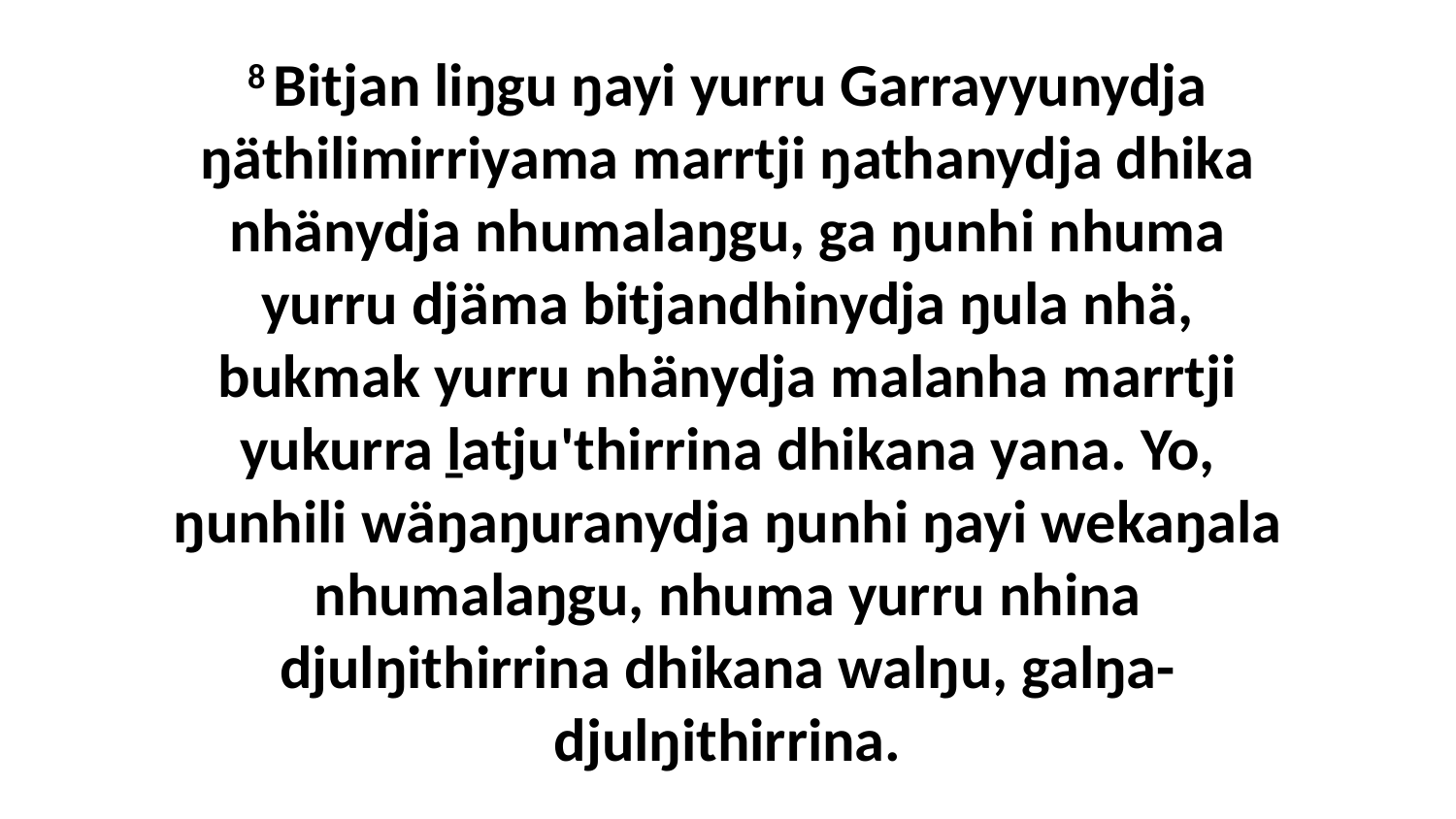

8 Bitjan liŋgu ŋayi yurru Garrayyunydja ŋäthilimirriyama marrtji ŋathanydja dhika nhänydja nhumalaŋgu, ga ŋunhi nhuma yurru djäma bitjandhinydja ŋula nhä, bukmak yurru nhänydja malanha marrtji yukurra ḻatju'thirrina dhikana yana. Yo, ŋunhili wäŋaŋuranydja ŋunhi ŋayi wekaŋala nhumalaŋgu, nhuma yurru nhina djulŋithirrina dhikana walŋu, galŋa-djulŋithirrina.